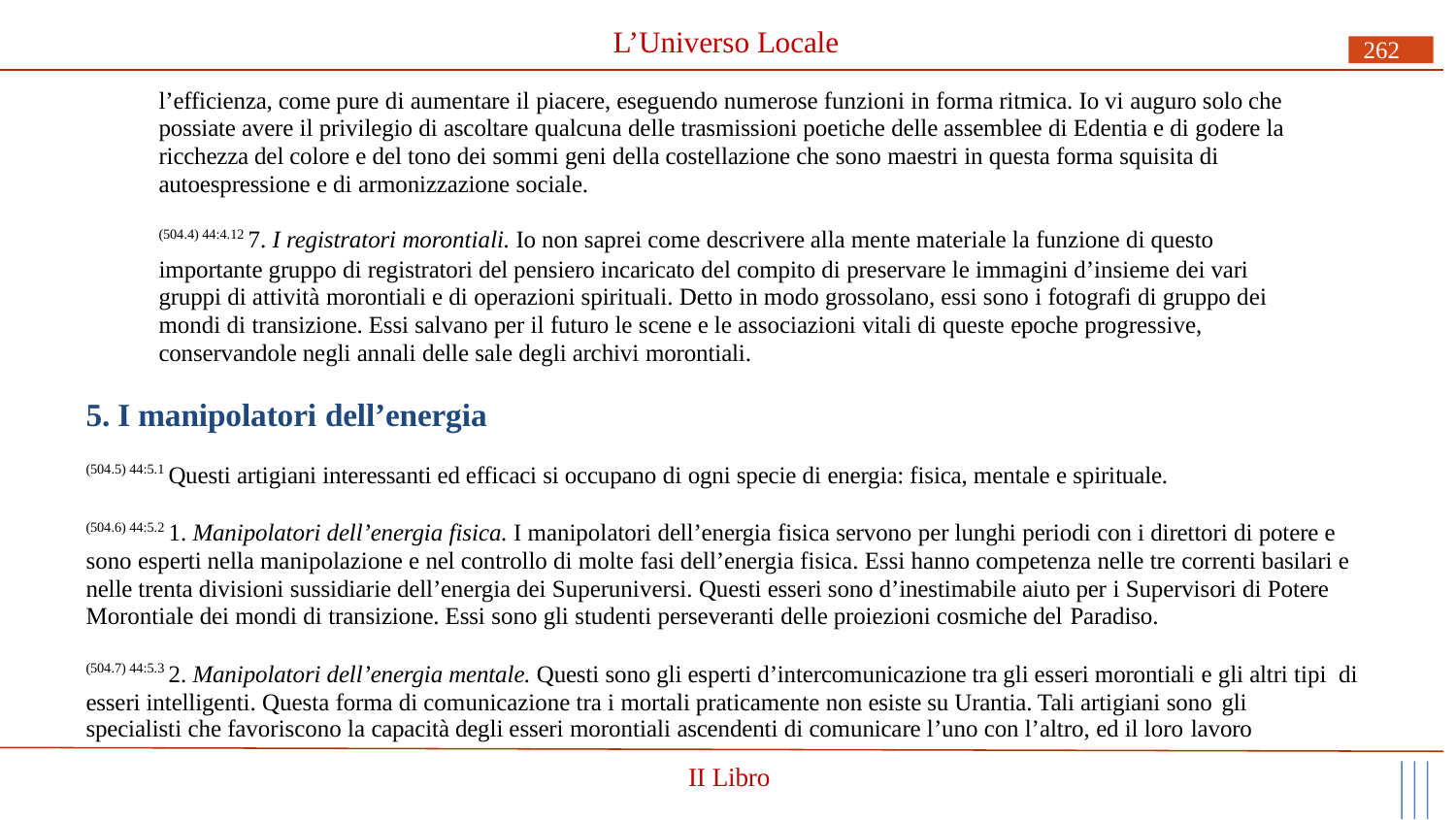

# L’Universo Locale
262

l’efficienza, come pure di aumentare il piacere, eseguendo numerose funzioni in forma ritmica. Io vi auguro solo che  possiate avere il privilegio di ascoltare qualcuna delle trasmissioni poetiche delle assemblee di Edentia e di godere la  ricchezza del colore e del tono dei sommi geni della costellazione che sono maestri in questa forma squisita di  autoespressione e di armonizzazione sociale.

(504.4) 44:4.12 7. I registratori morontiali. Io non saprei come descrivere alla mente materiale la funzione di questo
importante gruppo di registratori del pensiero incaricato del compito di preservare le immagini d’insieme dei vari  gruppi di attività morontiali e di operazioni spirituali. Detto in modo grossolano, essi sono i fotografi di gruppo dei  mondi di transizione. Essi salvano per il futuro le scene e le associazioni vitali di queste epoche progressive,  conservandole negli annali delle sale degli archivi morontiali.

5. I manipolatori dell’energia
(504.5) 44:5.1 Questi artigiani interessanti ed efficaci si occupano di ogni specie di energia: fisica, mentale e spirituale.

(504.6) 44:5.2 1. Manipolatori dell’energia fisica. I manipolatori dell’energia fisica servono per lunghi periodi con i direttori di potere e  sono esperti nella manipolazione e nel controllo di molte fasi dell’energia fisica. Essi hanno competenza nelle tre correnti basilari e  nelle trenta divisioni sussidiarie dell’energia dei Superuniversi. Questi esseri sono d’inestimabile aiuto per i Supervisori di Potere  Morontiale dei mondi di transizione. Essi sono gli studenti perseveranti delle proiezioni cosmiche del Paradiso.

(504.7) 44:5.3 2. Manipolatori dell’energia mentale. Questi sono gli esperti d’intercomunicazione tra gli esseri morontiali e gli altri tipi  di esseri intelligenti. Questa forma di comunicazione tra i mortali praticamente non esiste su Urantia. Tali artigiani sono gli
specialisti che favoriscono la capacità degli esseri morontiali ascendenti di comunicare l’uno con l’altro, ed il loro lavoro

II Libro